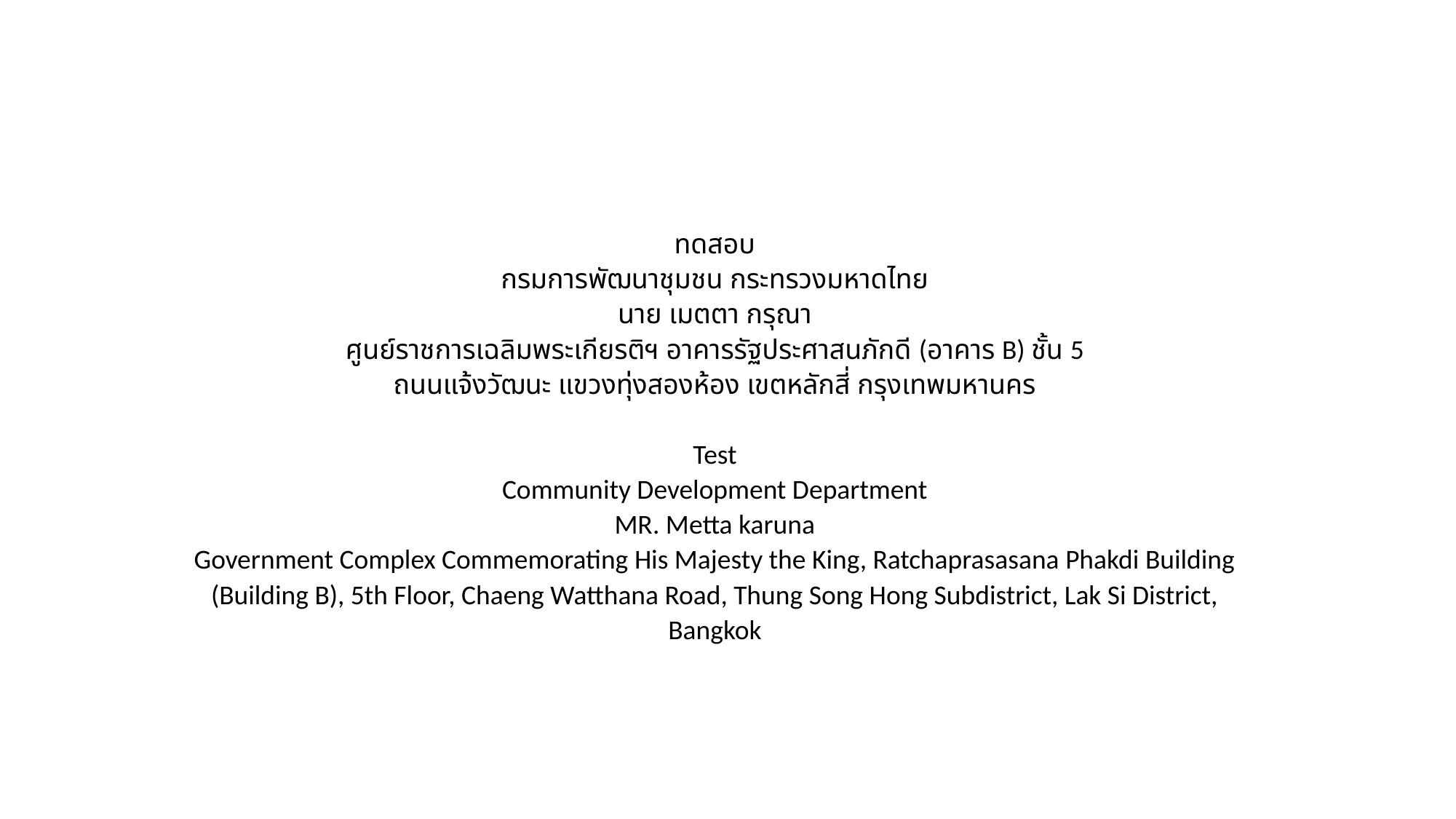

# ทดสอบ กรมการพัฒนาชุมชน กระทรวงมหาดไทย นาย เมตตา กรุณา ศูนย์ราชการเฉลิมพระเกียรติฯ อาคารรัฐประศาสนภักดี (อาคาร B) ชั้น 5 ถนนแจ้งวัฒนะ แขวงทุ่งสองห้อง เขตหลักสี่ กรุงเทพมหานคร   Test Community Development Department MR. Metta karuna Government Complex Commemorating His Majesty the King, Ratchaprasasana Phakdi Building (Building B), 5th Floor, Chaeng Watthana Road, Thung Song Hong Subdistrict, Lak Si District, Bangkok